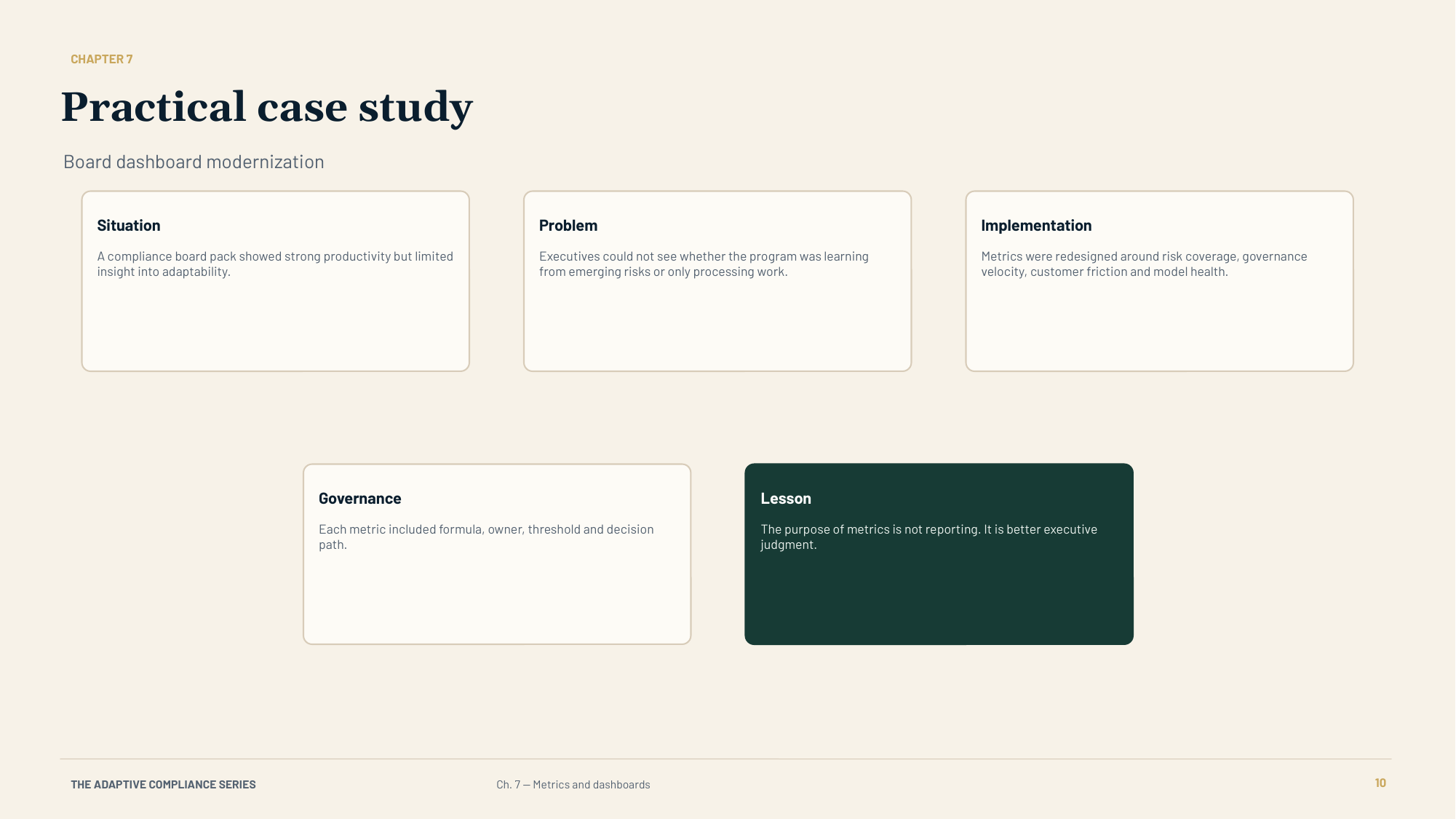

CHAPTER 7
Practical case study
Board dashboard modernization

Situation
Problem
Implementation
A compliance board pack showed strong productivity but limited insight into adaptability.
Executives could not see whether the program was learning from emerging risks or only processing work.
Metrics were redesigned around risk coverage, governance velocity, customer friction and model health.

Governance
Lesson
Each metric included formula, owner, threshold and decision path.
The purpose of metrics is not reporting. It is better executive judgment.

10
THE ADAPTIVE COMPLIANCE SERIES
Ch. 7 — Metrics and dashboards